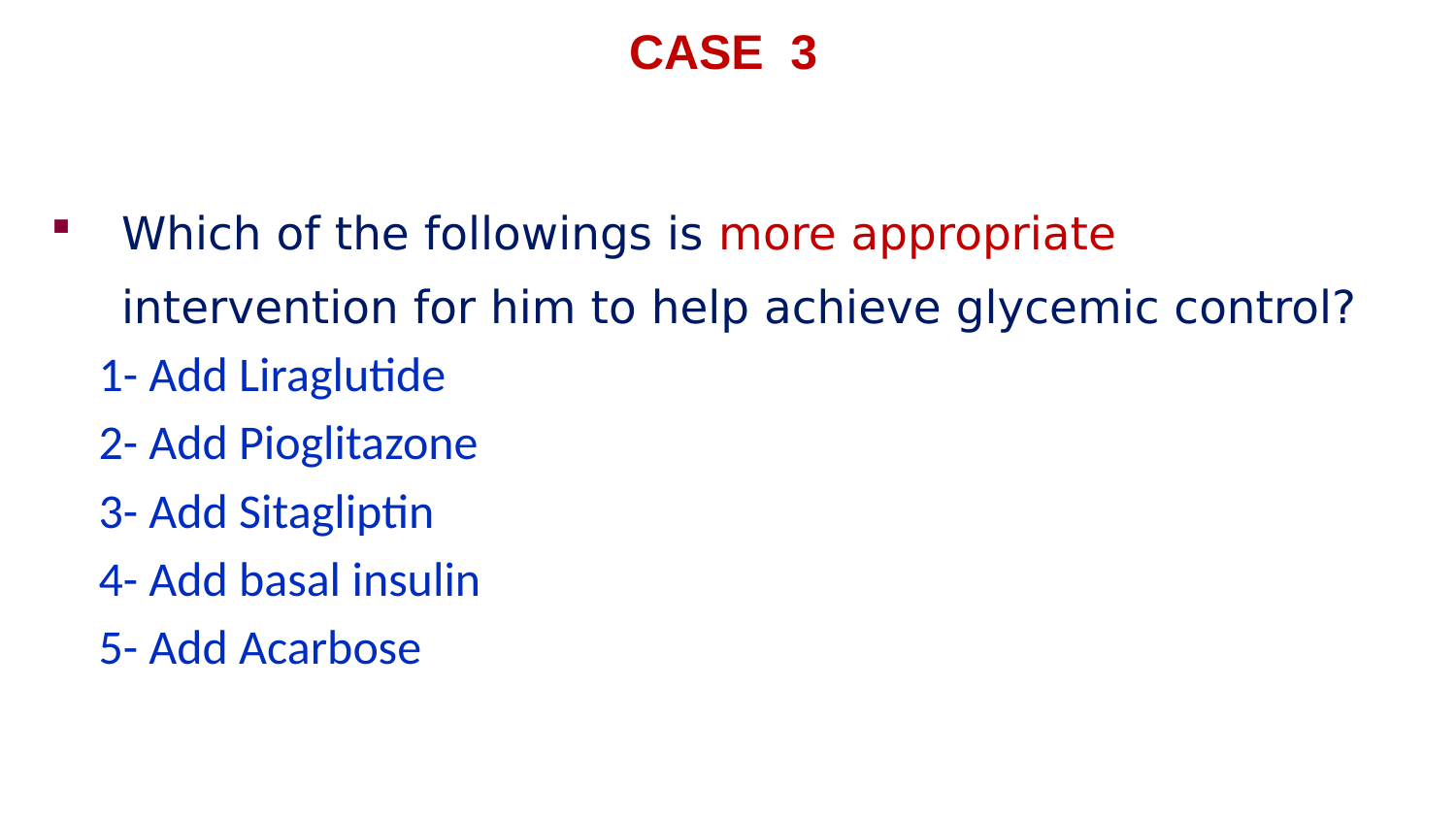

CASE  3
Which of the followings is more appropriate intervention for him to help achieve glycemic control?
1- Add Liraglutide
2- Add Pioglitazone
3- Add Sitagliptin
4- Add basal insulin
5- Add Acarbose